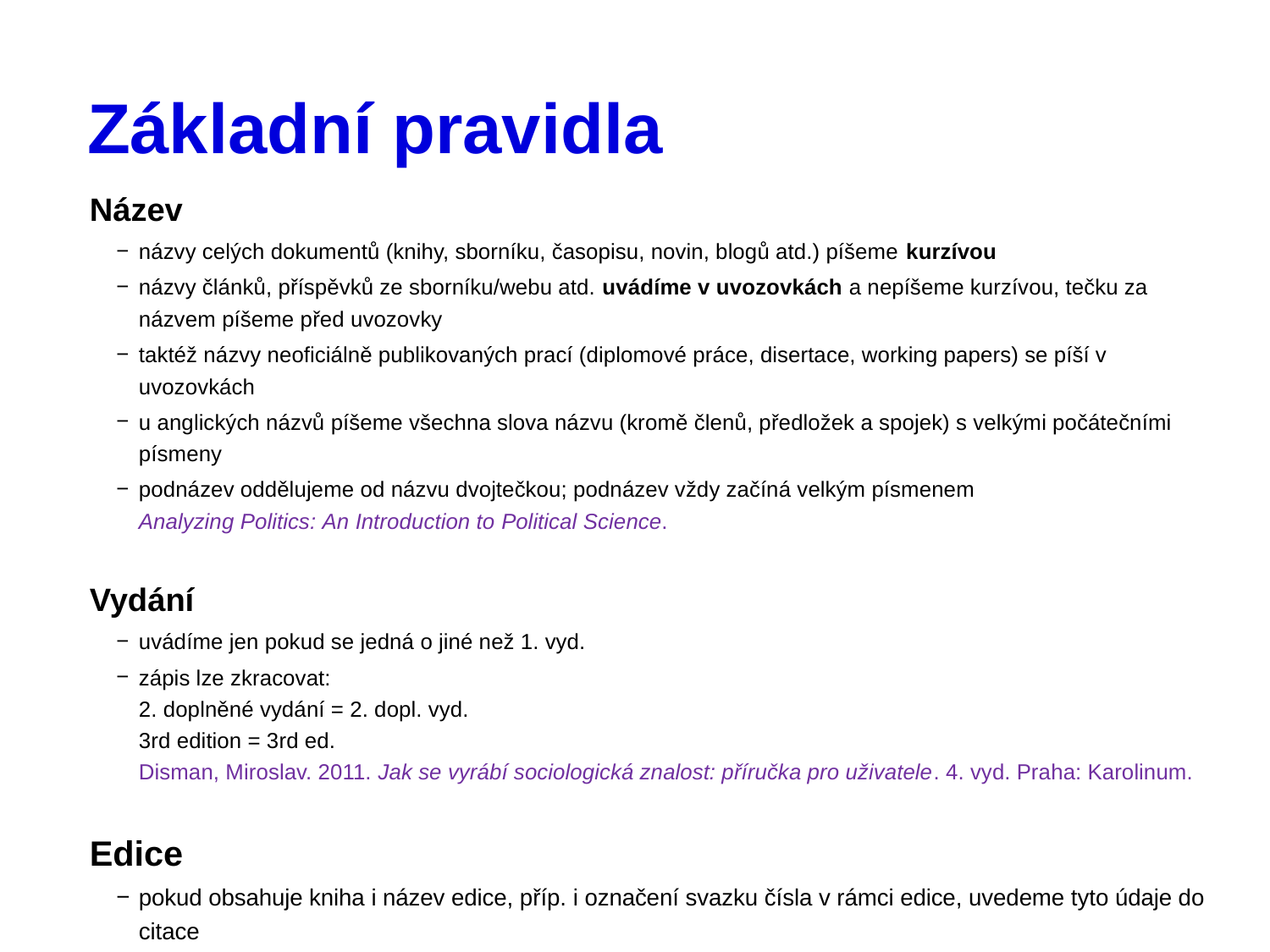

# Základní pravidla
Název
názvy celých dokumentů (knihy, sborníku, časopisu, novin, blogů atd.) píšeme kurzívou
názvy článků, příspěvků ze sborníku/webu atd. uvádíme v uvozovkách a nepíšeme kurzívou, tečku za názvem píšeme před uvozovky
taktéž názvy neoficiálně publikovaných prací (diplomové práce, disertace, working papers) se píší v uvozovkách
u anglických názvů píšeme všechna slova názvu (kromě členů, předložek a spojek) s velkými počátečními písmeny
podnázev oddělujeme od názvu dvojtečkou; podnázev vždy začíná velkým písmenem
Analyzing Politics: An Introduction to Political Science.
Vydání
uvádíme jen pokud se jedná o jiné než 1. vyd.
zápis lze zkracovat:
2. doplněné vydání = 2. dopl. vyd.
3rd edition = 3rd ed.
Disman, Miroslav. 2011. Jak se vyrábí sociologická znalost: příručka pro uživatele. 4. vyd. Praha: Karolinum.
Edice
pokud obsahuje kniha i název edice, příp. i označení svazku čísla v rámci edice, uvedeme tyto údaje do citace